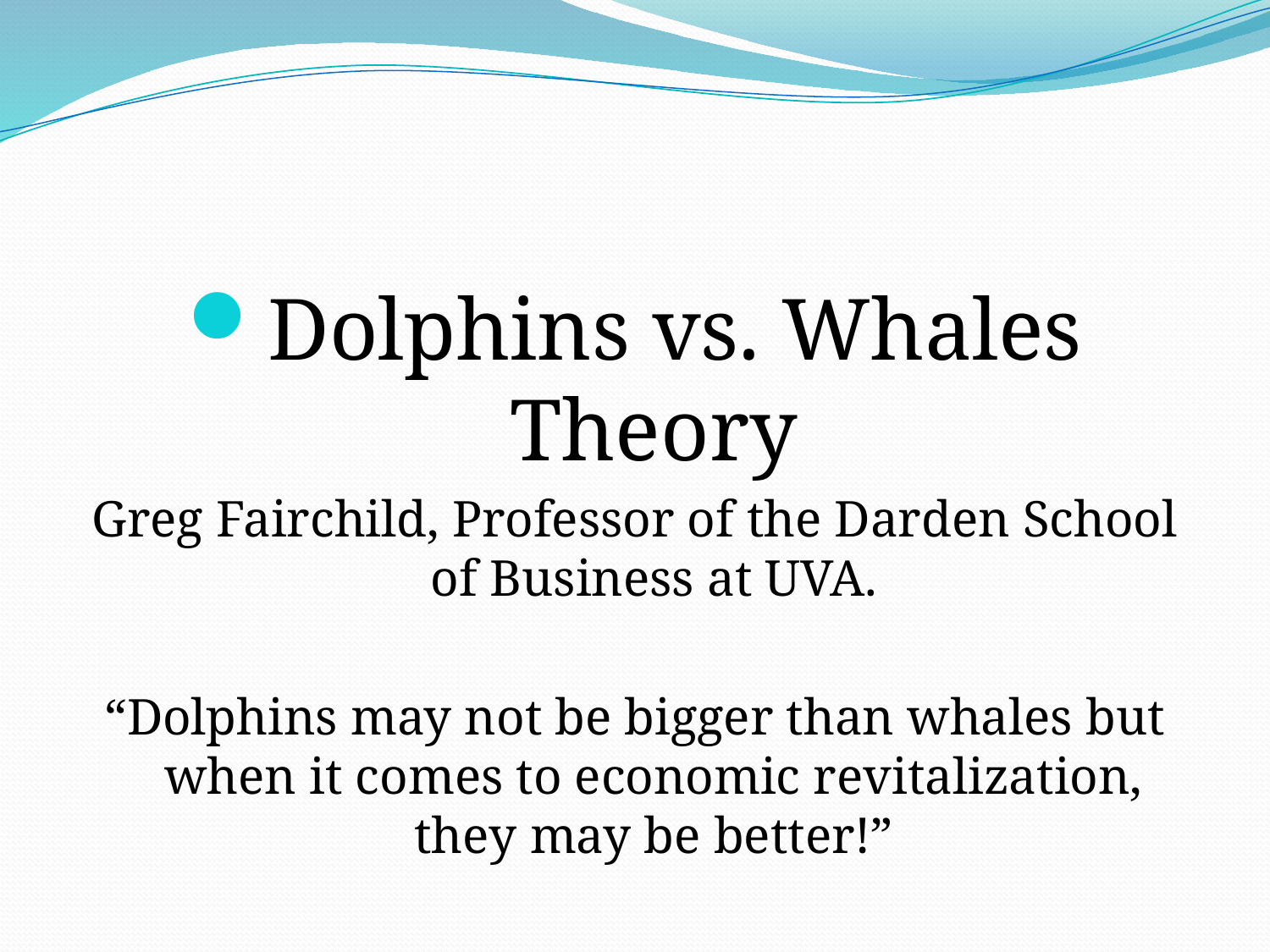

#
Dolphins vs. Whales Theory
Greg Fairchild, Professor of the Darden School of Business at UVA.

“Dolphins may not be bigger than whales but when it comes to economic revitalization, they may be better!”